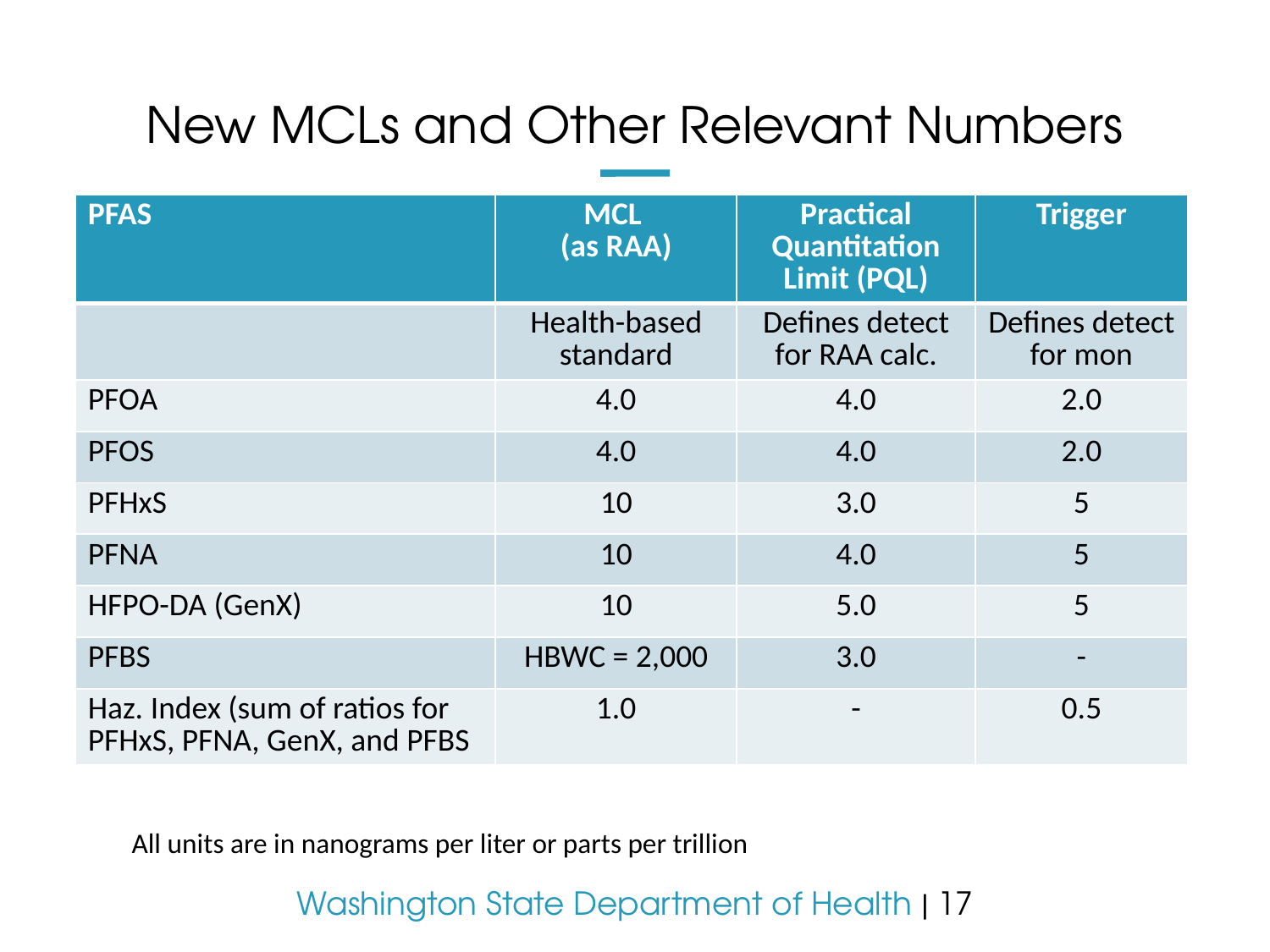

# New MCLs and Other Relevant Numbers
| PFAS | MCL (as RAA) | Practical Quantitation Limit (PQL) | Trigger |
| --- | --- | --- | --- |
|  | Health-based standard | Defines detect for RAA calc. | Defines detect for mon |
| PFOA | 4.0 | 4.0 | 2.0 |
| PFOS | 4.0 | 4.0 | 2.0 |
| PFHxS | 10 | 3.0 | 5 |
| PFNA | 10 | 4.0 | 5 |
| HFPO-DA (GenX) | 10 | 5.0 | 5 |
| PFBS | HBWC = 2,000 | 3.0 | - |
| Haz. Index (sum of ratios for PFHxS, PFNA, GenX, and PFBS | 1.0 | - | 0.5 |
All units are in nanograms per liter or parts per trillion